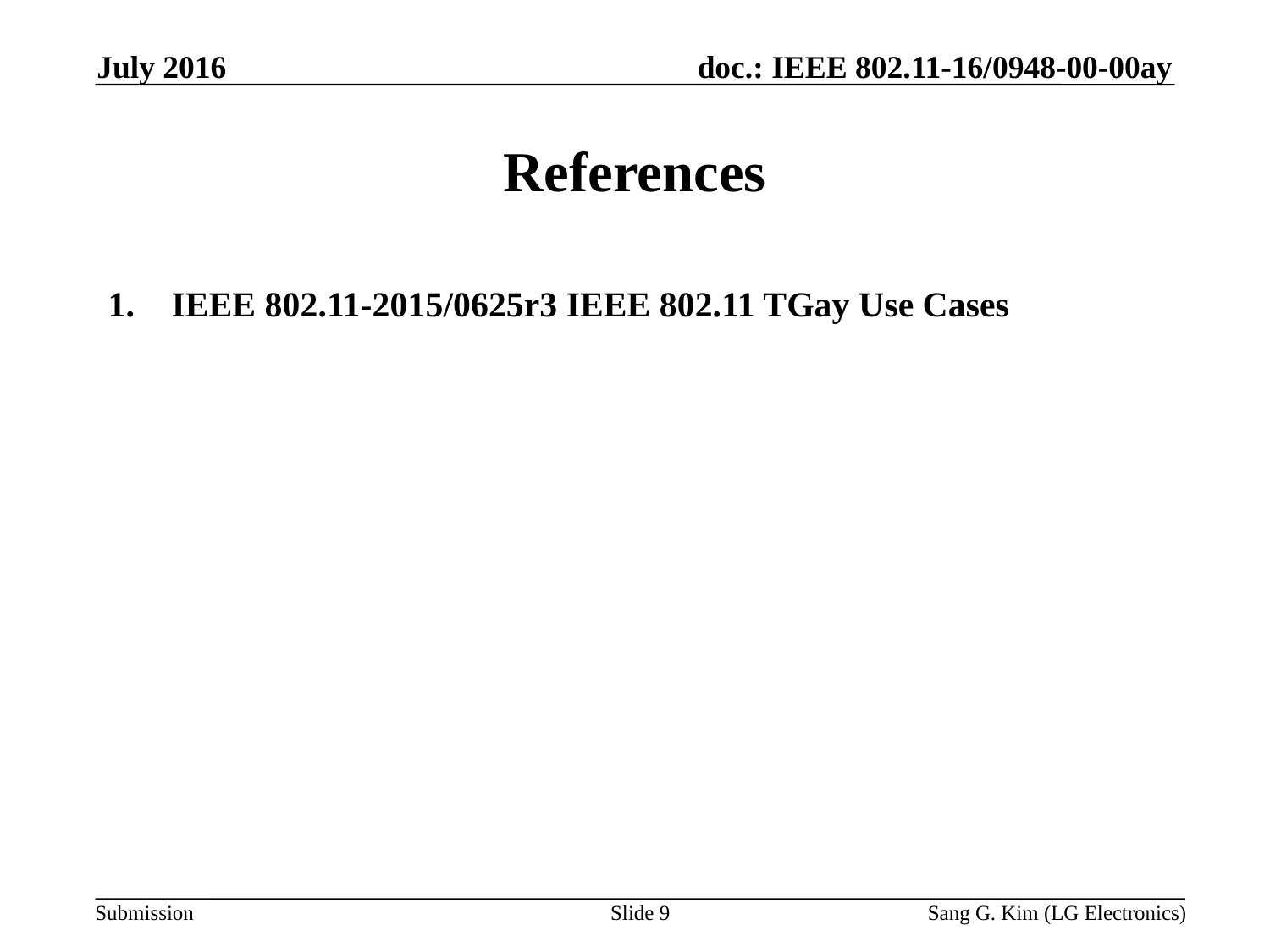

July 2016
# References
IEEE 802.11-2015/0625r3 IEEE 802.11 TGay Use Cases

Slide 9
Sang G. Kim (LG Electronics)